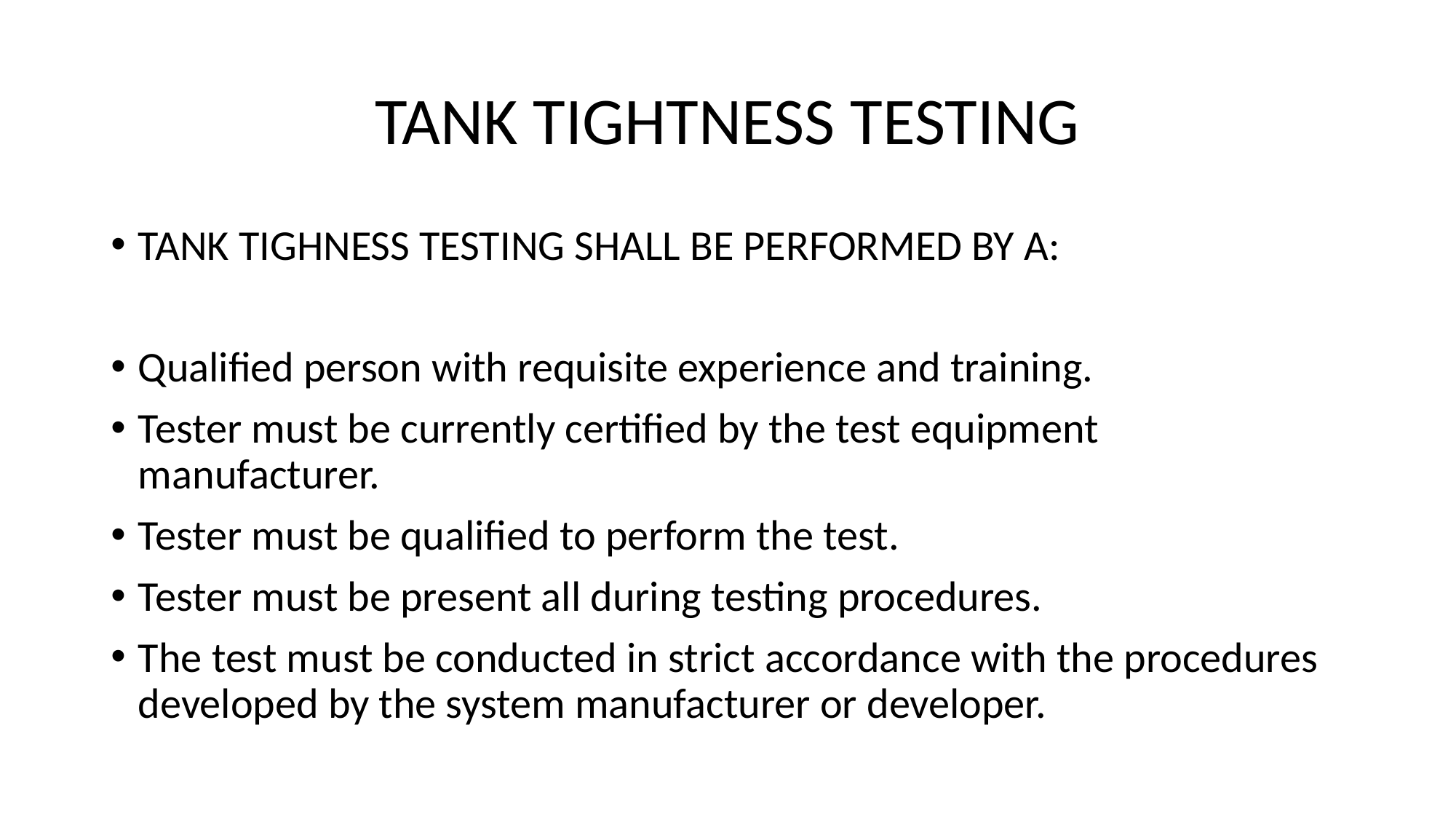

# TANK TIGHTNESS TESTING
TANK TIGHNESS TESTING SHALL BE PERFORMED BY A:

Qualified person with requisite experience and training.
Tester must be currently certified by the test equipment manufacturer.
Tester must be qualified to perform the test.
Tester must be present all during testing procedures.
The test must be conducted in strict accordance with the procedures developed by the system manufacturer or developer.